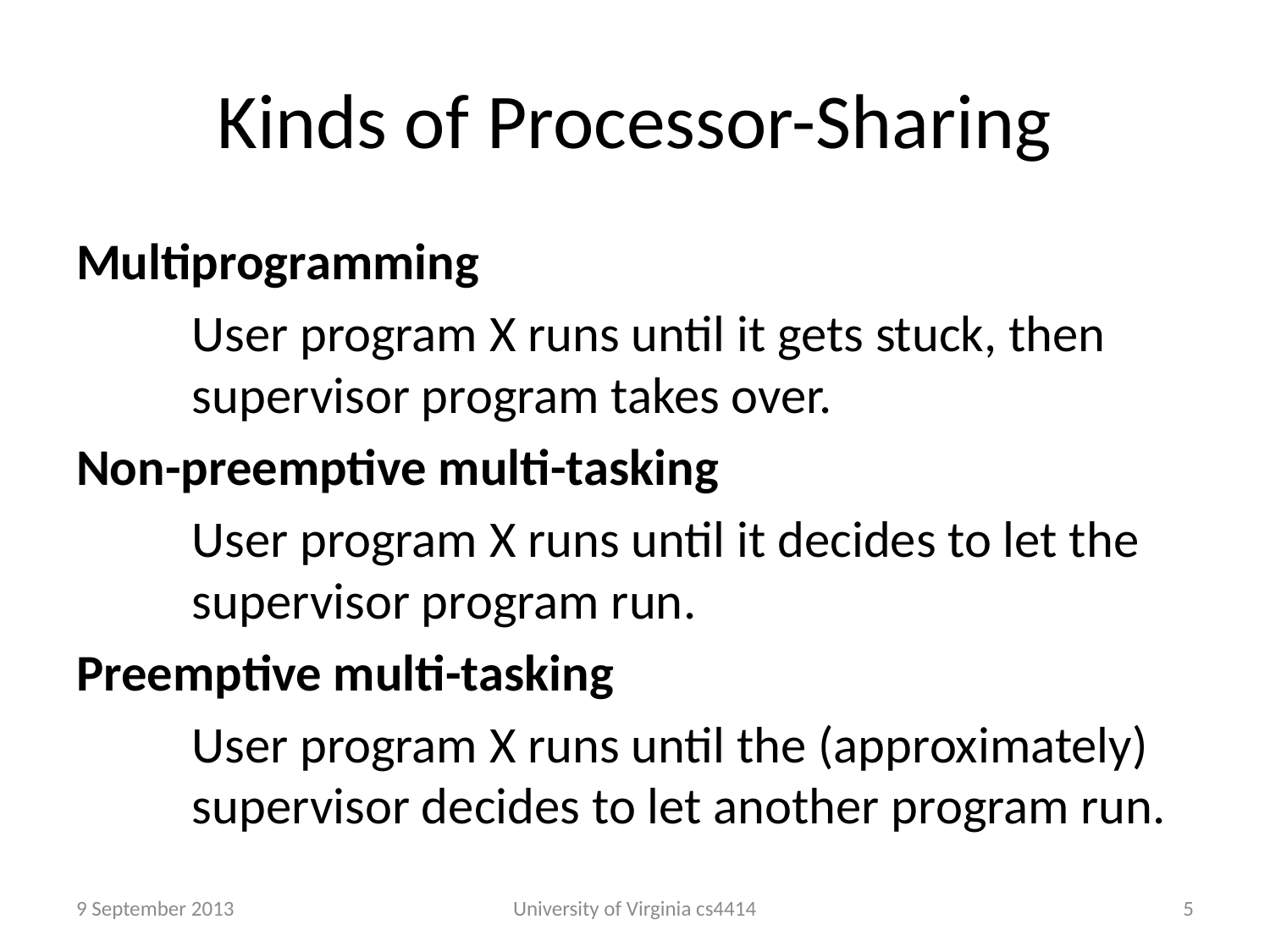

# Kinds of Processor-Sharing
Multiprogramming
	User program X runs until it gets stuck, then 	supervisor program takes over.
Non-preemptive multi-tasking
	User program X runs until it decides to let the 	supervisor program run.
Preemptive multi-tasking
	User program X runs until the (approximately) 	supervisor decides to let another program run.

9 September 2013
University of Virginia cs4414
5